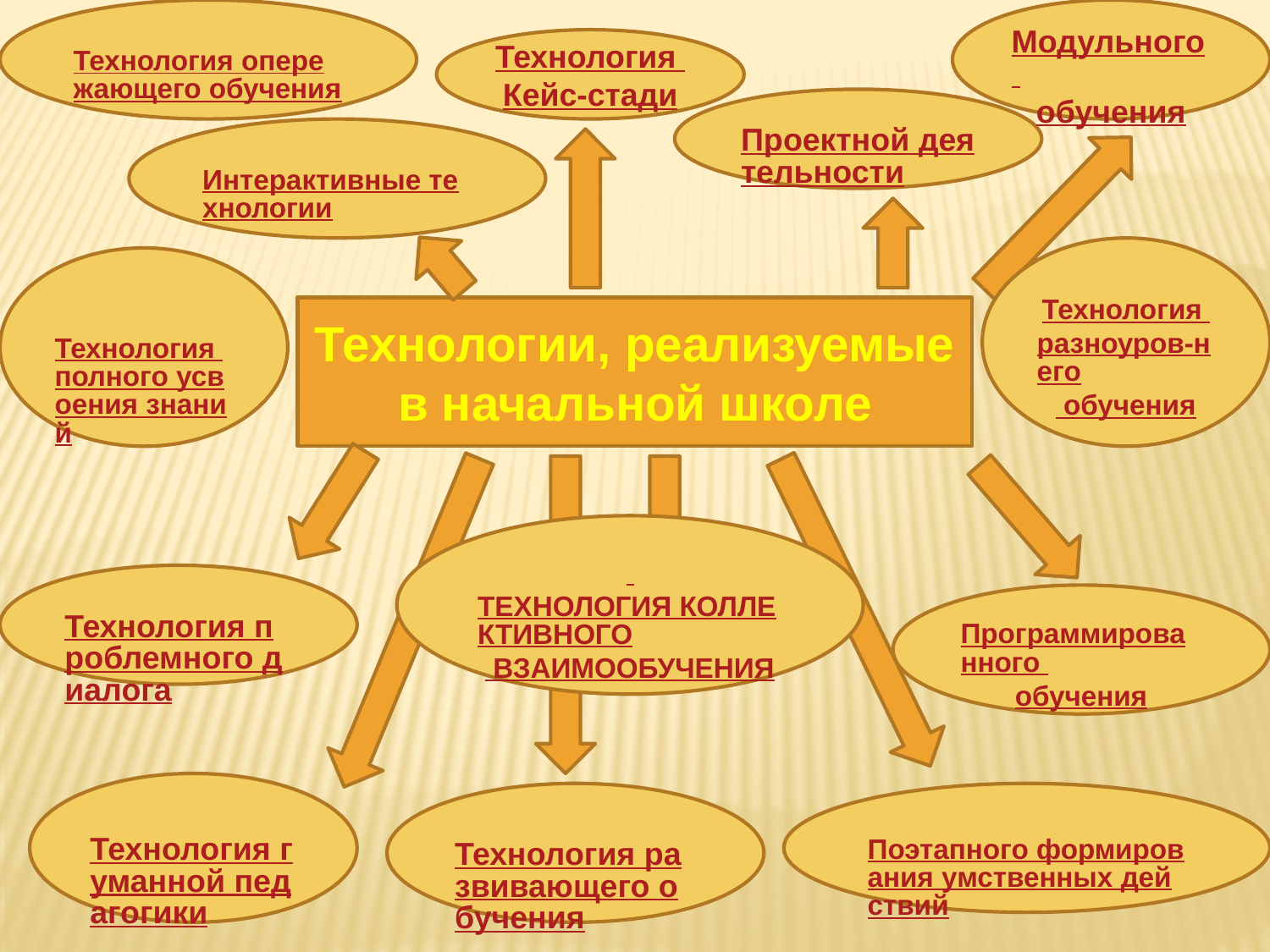

Технология опережающего обучения
Модульного обучения
Технология Кейс-стади
Проектной деятельности

Интерактивные технологии

Технология разноуров-него обучения
Технология полного усвоения знаний
Технологии, реализуемые в начальной школе

 ТЕХНОЛОГИЯ КОЛЛЕКТИВНОГО
 ВЗАИМООБУЧЕНИЯ
Технология проблемного диалога
Программированного обучения
Технология гуманной педагогики
Технология развивающего обучения
Поэтапного формирования умственных действий